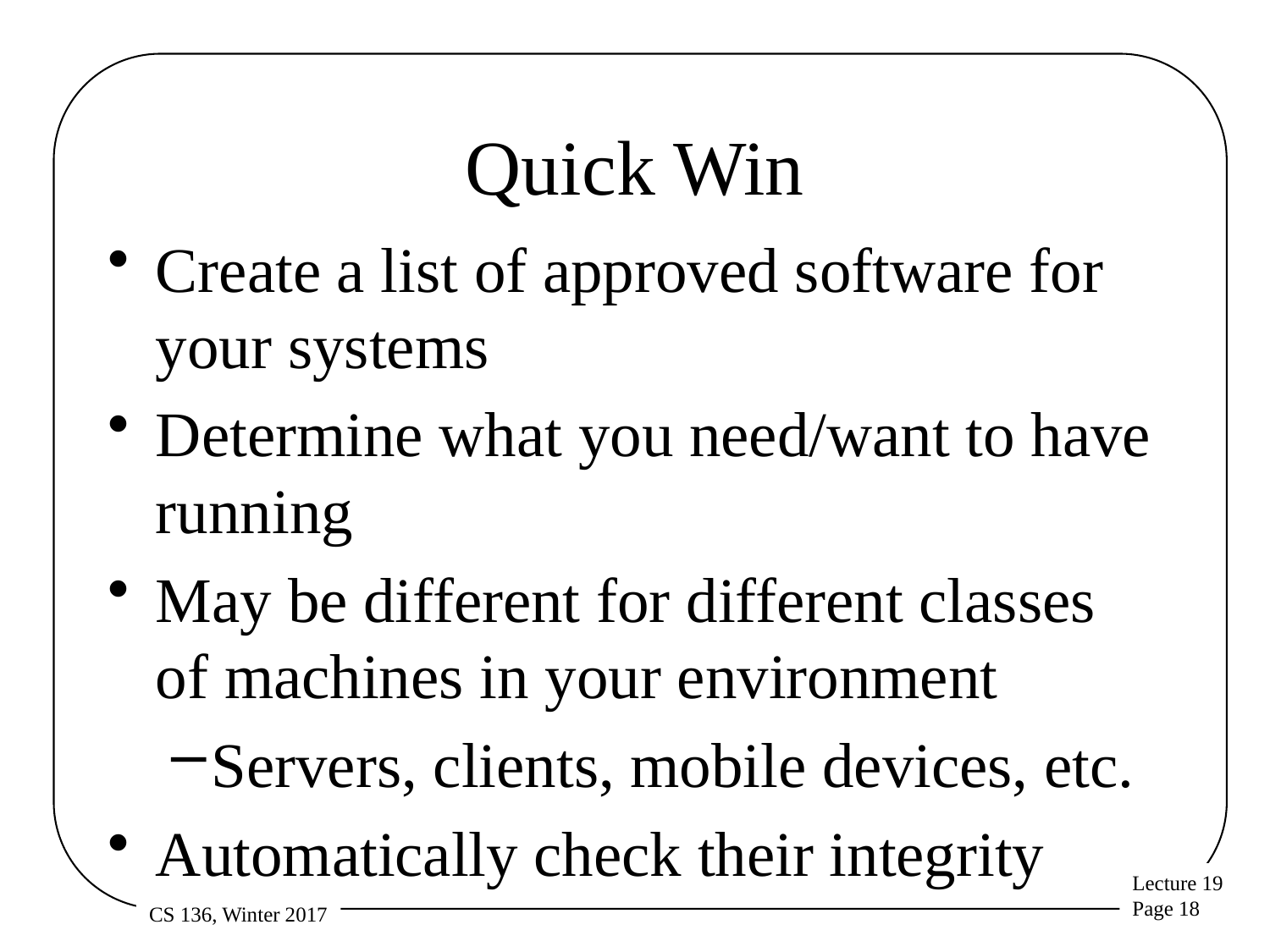

# Quick Win
Create a list of approved software for your systems
Determine what you need/want to have running
May be different for different classes of machines in your environment
Servers, clients, mobile devices, etc.
Automatically check their integrity